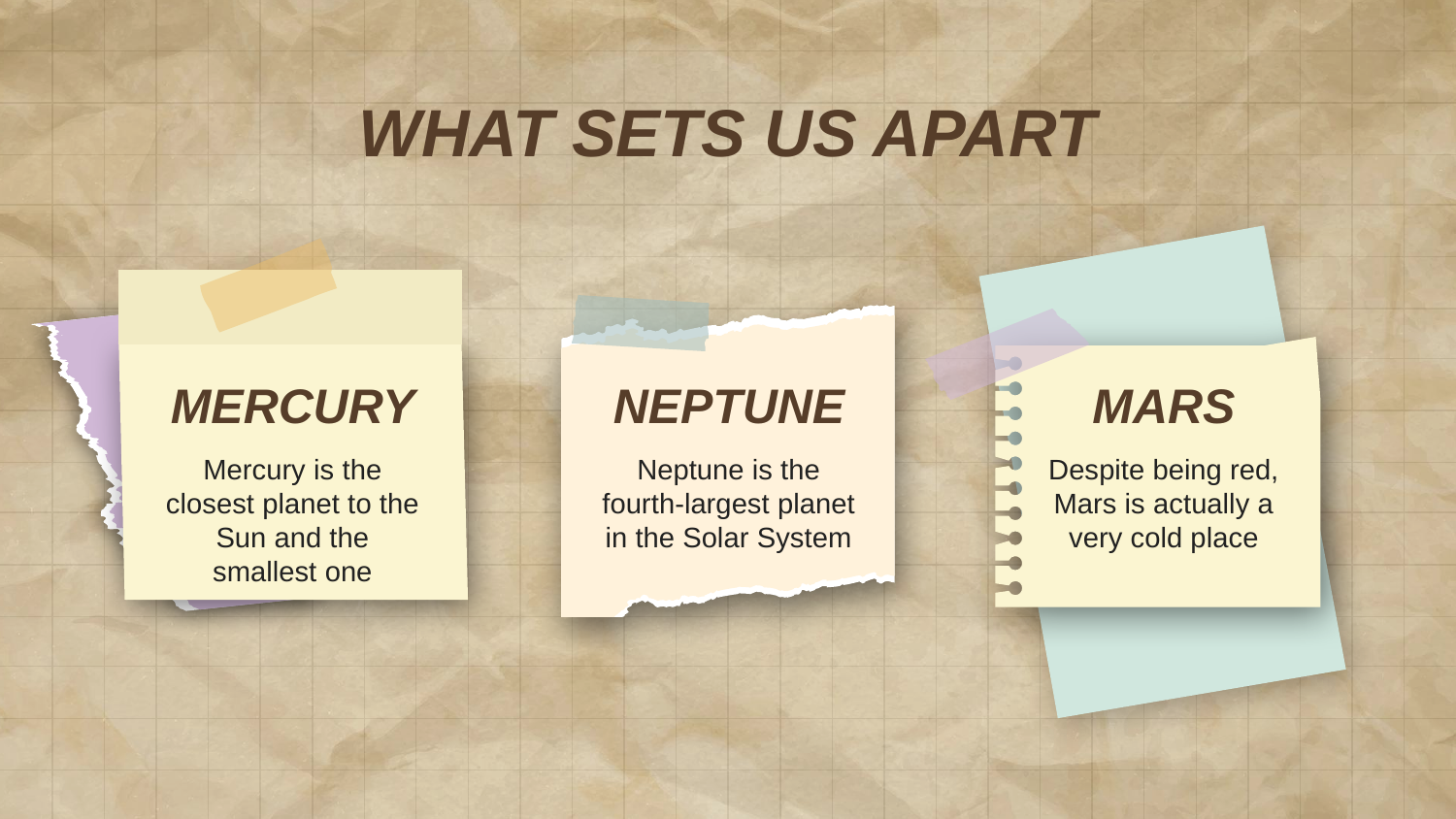

WHAT SETS US APART

# MERCURY
MARS
NEPTUNE
Mercury is the closest planet to the Sun and the smallest one
Neptune is the fourth-largest planet in the Solar System
Despite being red, Mars is actually a very cold place